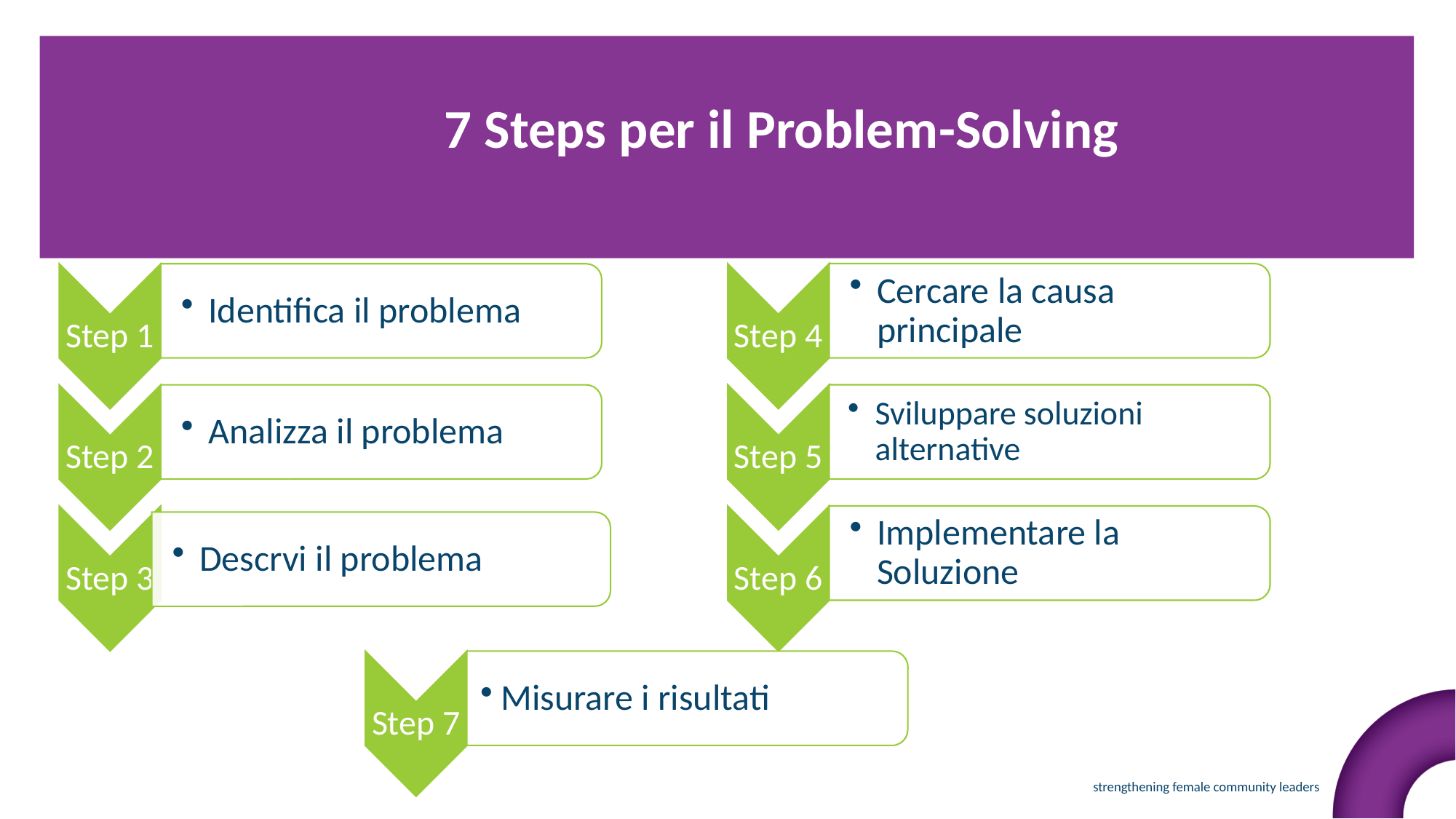

7 Steps per il Problem-Solving

Step 4
Cercare la causa principale
Step 5
Sviluppare soluzioni alternative
Step 6
Implementare la Soluzione
Step 1
Identifica il problema
Step 2
Analizza il problema
Step 3
Descrvi il problema

Misurare i risultati

Step 7